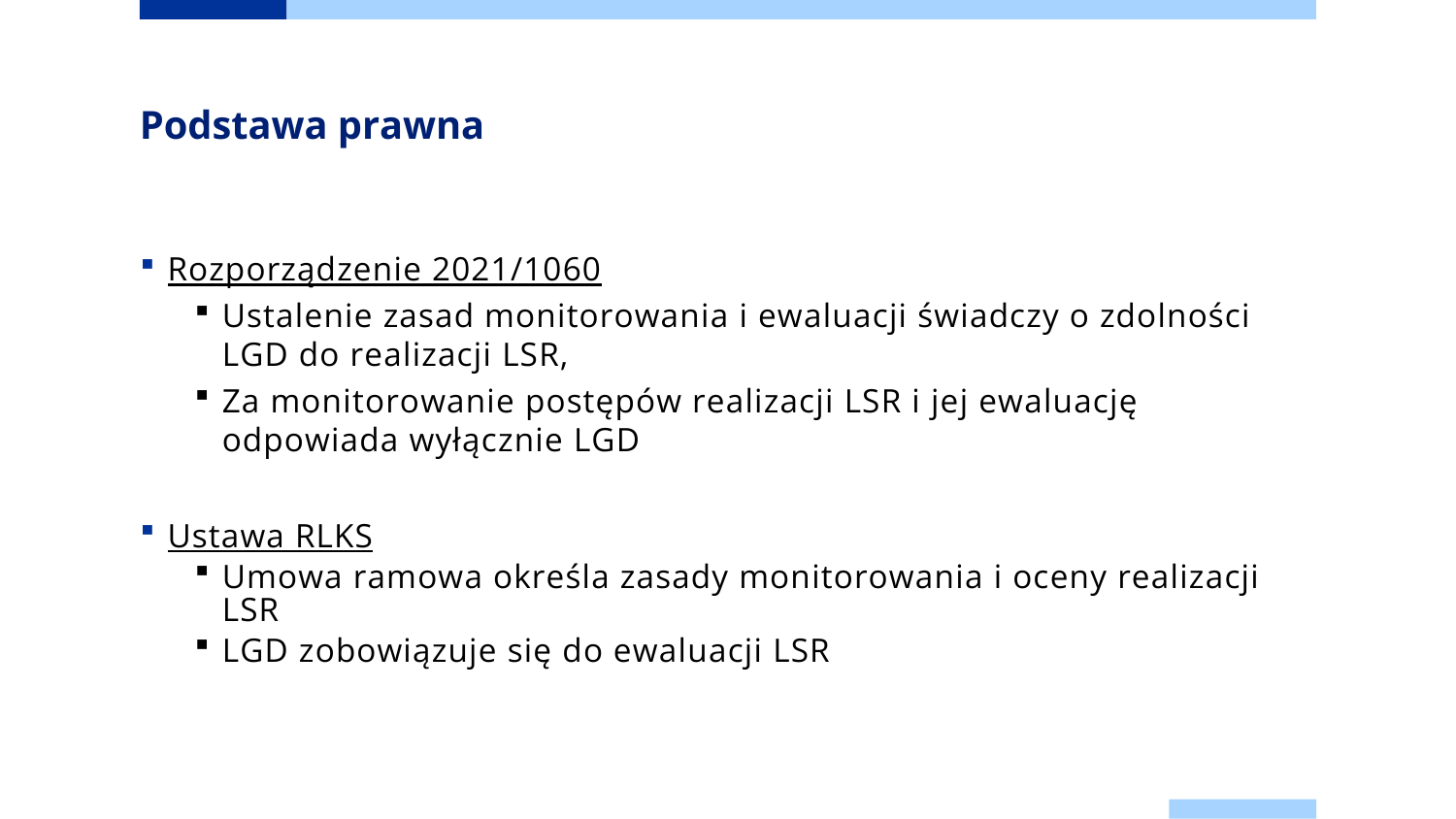

# Podstawa prawna
Rozporządzenie 2021/1060
Ustalenie zasad monitorowania i ewaluacji świadczy o zdolności LGD do realizacji LSR,
Za monitorowanie postępów realizacji LSR i jej ewaluację odpowiada wyłącznie LGD

Ustawa RLKS
Umowa ramowa określa zasady monitorowania i oceny realizacji LSR
LGD zobowiązuje się do ewaluacji LSR